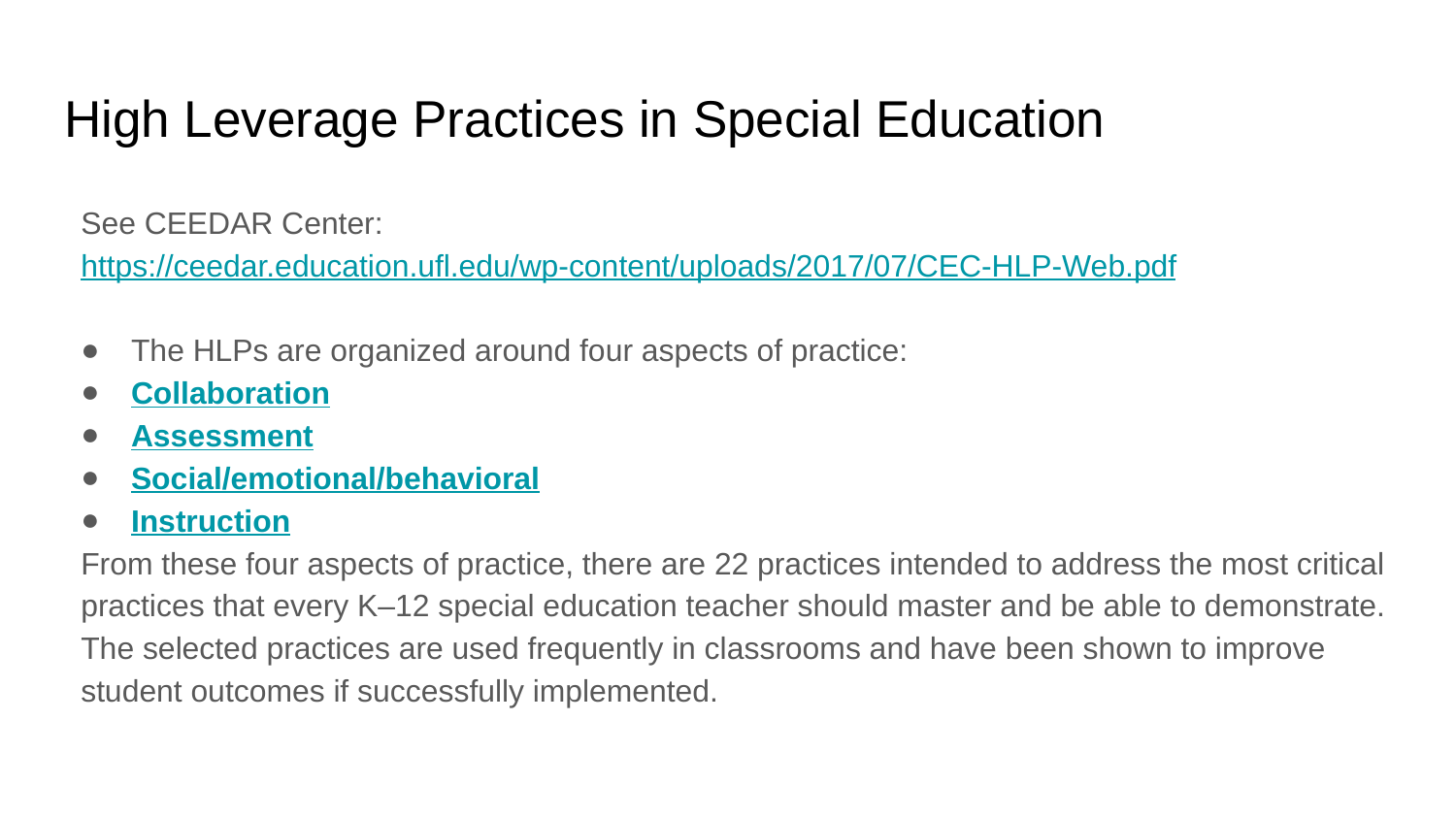

# High Leverage Practices in Special Education
See CEEDAR Center:
https://ceedar.education.ufl.edu/wp-content/uploads/2017/07/CEC-HLP-Web.pdf

The HLPs are organized around four aspects of practice:
Collaboration
Assessment
Social/emotional/behavioral
Instruction
From these four aspects of practice, there are 22 practices intended to address the most critical practices that every K–12 special education teacher should master and be able to demonstrate. The selected practices are used frequently in classrooms and have been shown to improve student outcomes if successfully implemented.